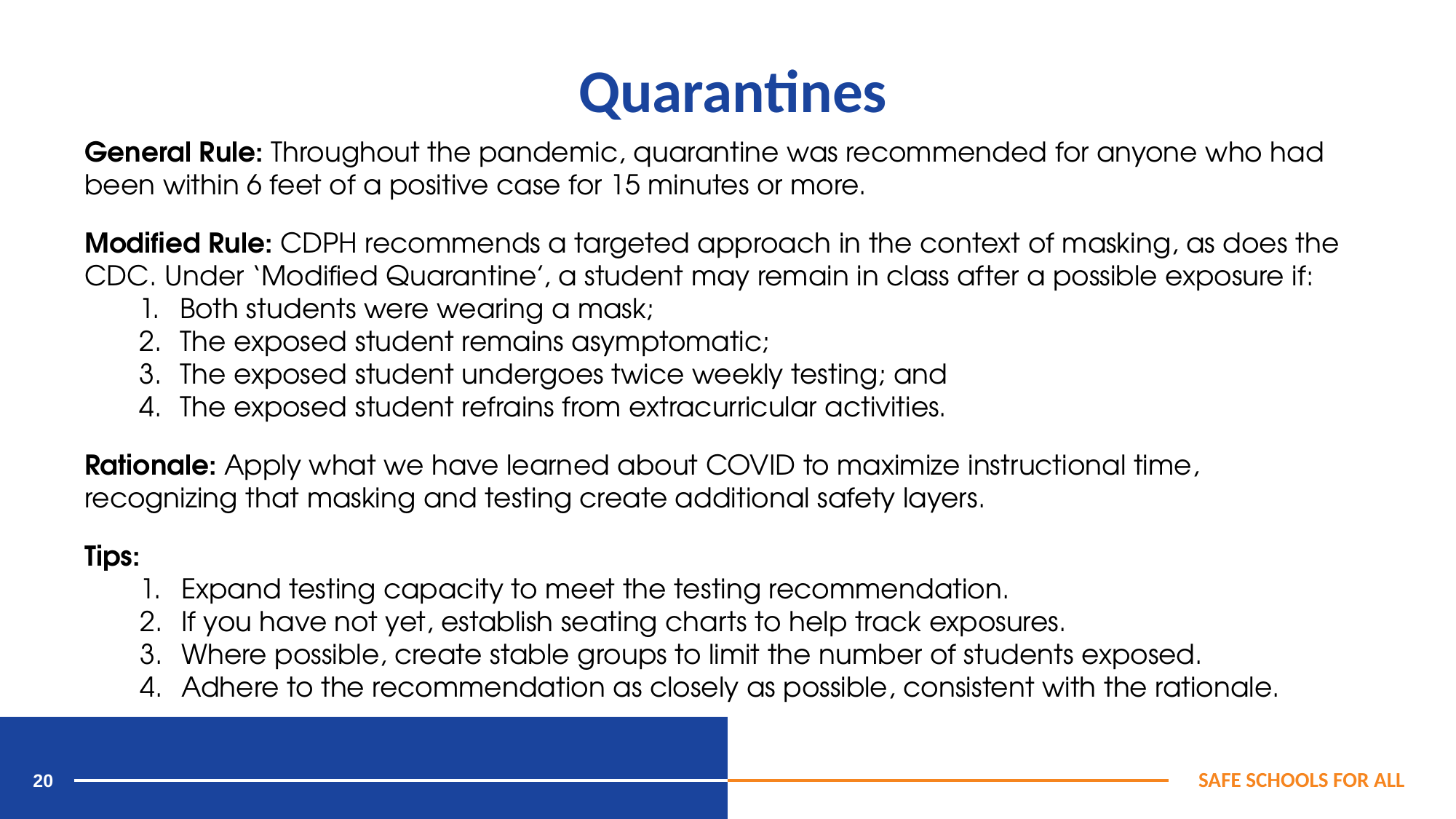

Quarantines
General Rule: Throughout the pandemic, quarantine was recommended for anyone who had been within 6 feet of a positive case for 15 minutes or more.

Modified Rule: CDPH recommends a targeted approach in the context of masking, as does the CDC. Under ‘Modified Quarantine’, a student may remain in class after a possible exposure if:
Both students were wearing a mask;
The exposed student remains asymptomatic;
The exposed student undergoes twice weekly testing; and
The exposed student refrains from extracurricular activities.

Rationale: Apply what we have learned about COVID to maximize instructional time, recognizing that masking and testing create additional safety layers.

Tips:
Expand testing capacity to meet the testing recommendation.
If you have not yet, establish seating charts to help track exposures.
Where possible, create stable groups to limit the number of students exposed.
Adhere to the recommendation as closely as possible, consistent with the rationale.

20
SAFE SCHOOLS FOR ALL